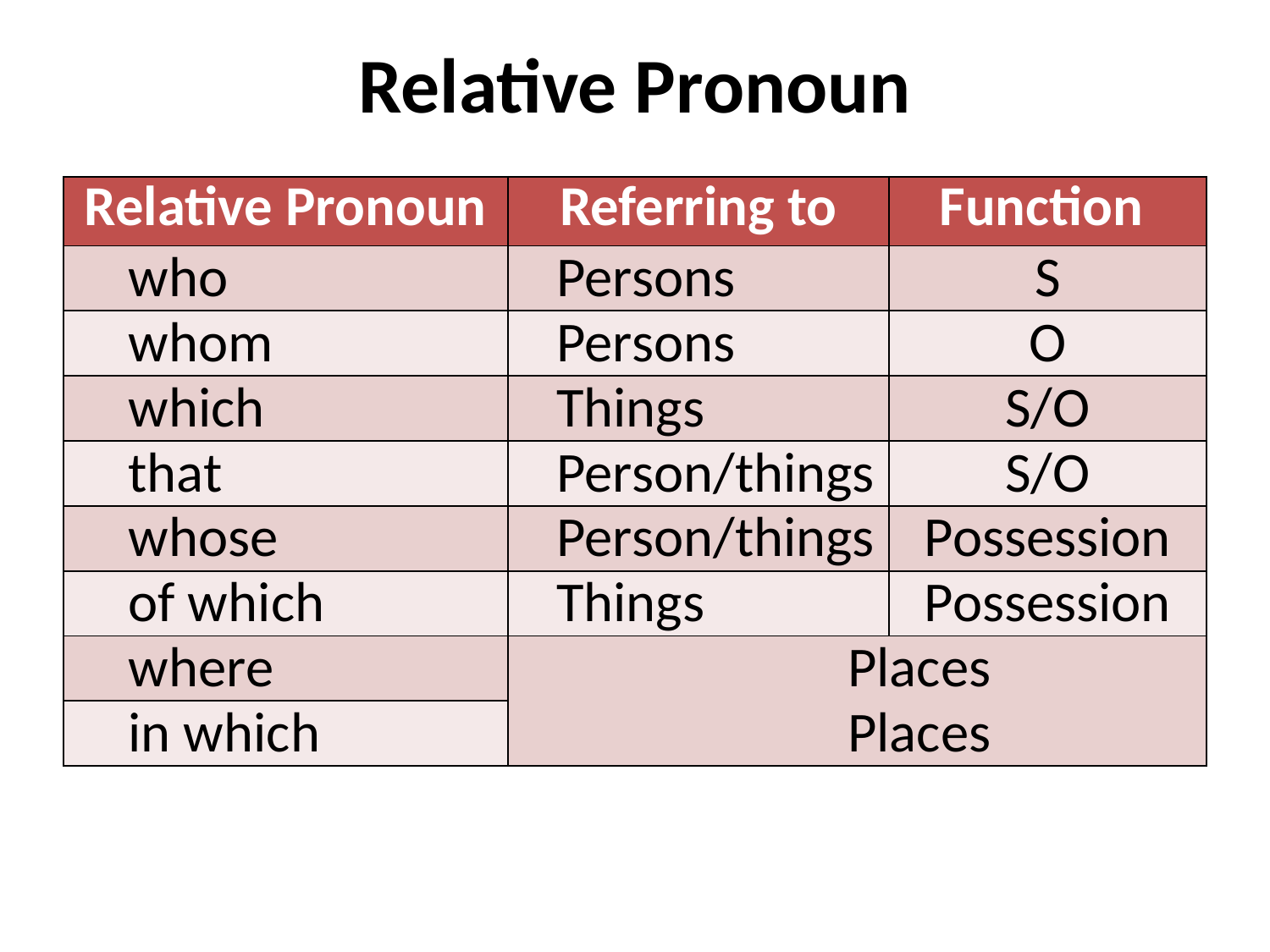

# Relative Pronoun
| Relative Pronoun | Referring to | Function |
| --- | --- | --- |
| who | Persons | S |
| whom | Persons | O |
| which | Things | S/O |
| that | Person/things | S/O |
| whose | Person/things | Possession |
| of which | Things | Possession |
| where | Places Places |  |
| in which |  |  |